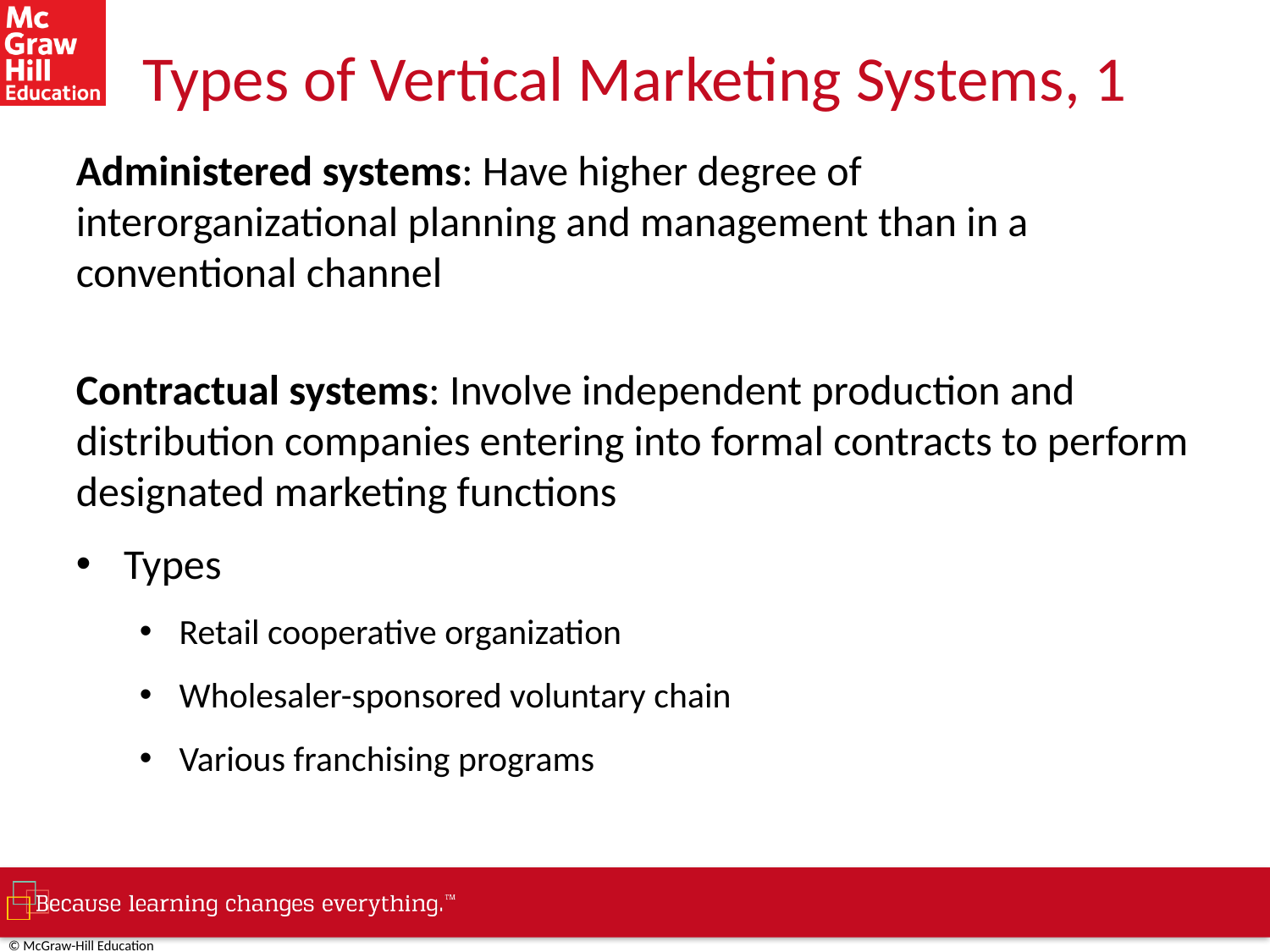

# Types of Vertical Marketing Systems, 1
Administered systems: Have higher degree of interorganizational planning and management than in a conventional channel

Contractual systems: Involve independent production and distribution companies entering into formal contracts to perform designated marketing functions
Types
Retail cooperative organization
Wholesaler-sponsored voluntary chain
Various franchising programs